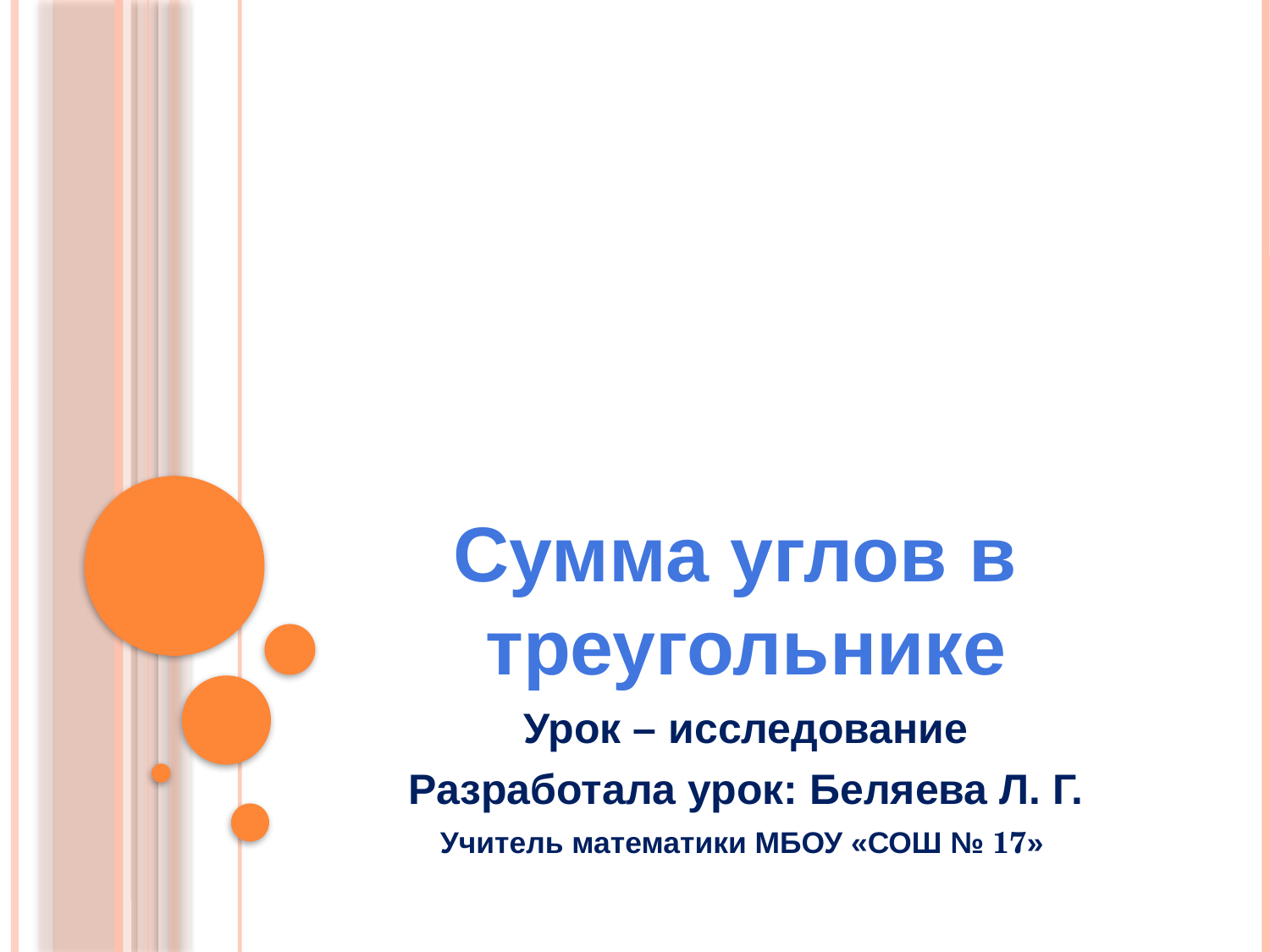

# Сумма углов в треугольнике
Урок – исследование
Разработала урок: Беляева Л. Г.
Учитель математики МБОУ «СОШ № 17»